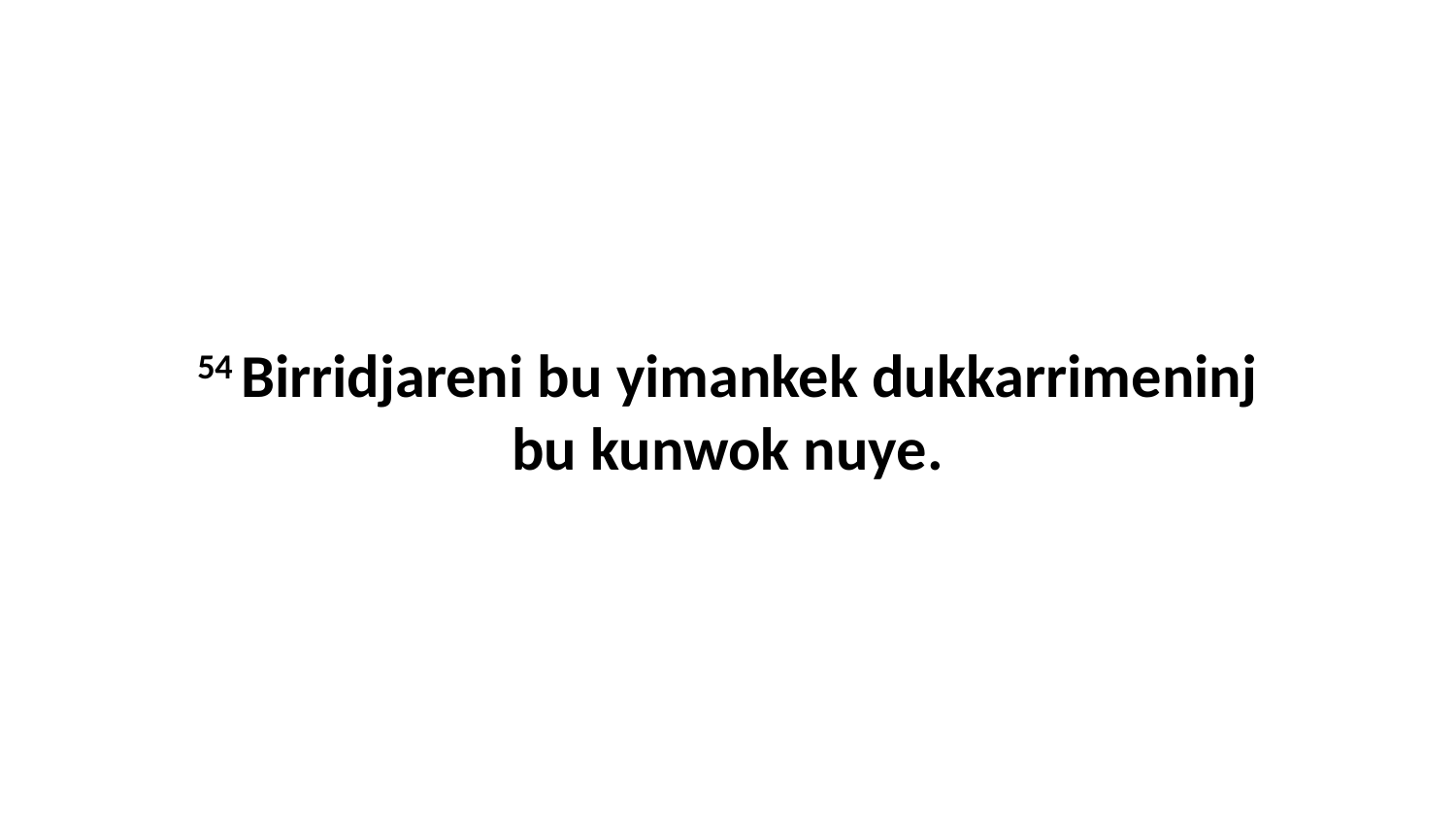

54 Birridjareni bu yimankek dukkarrimeninj bu kunwok nuye.